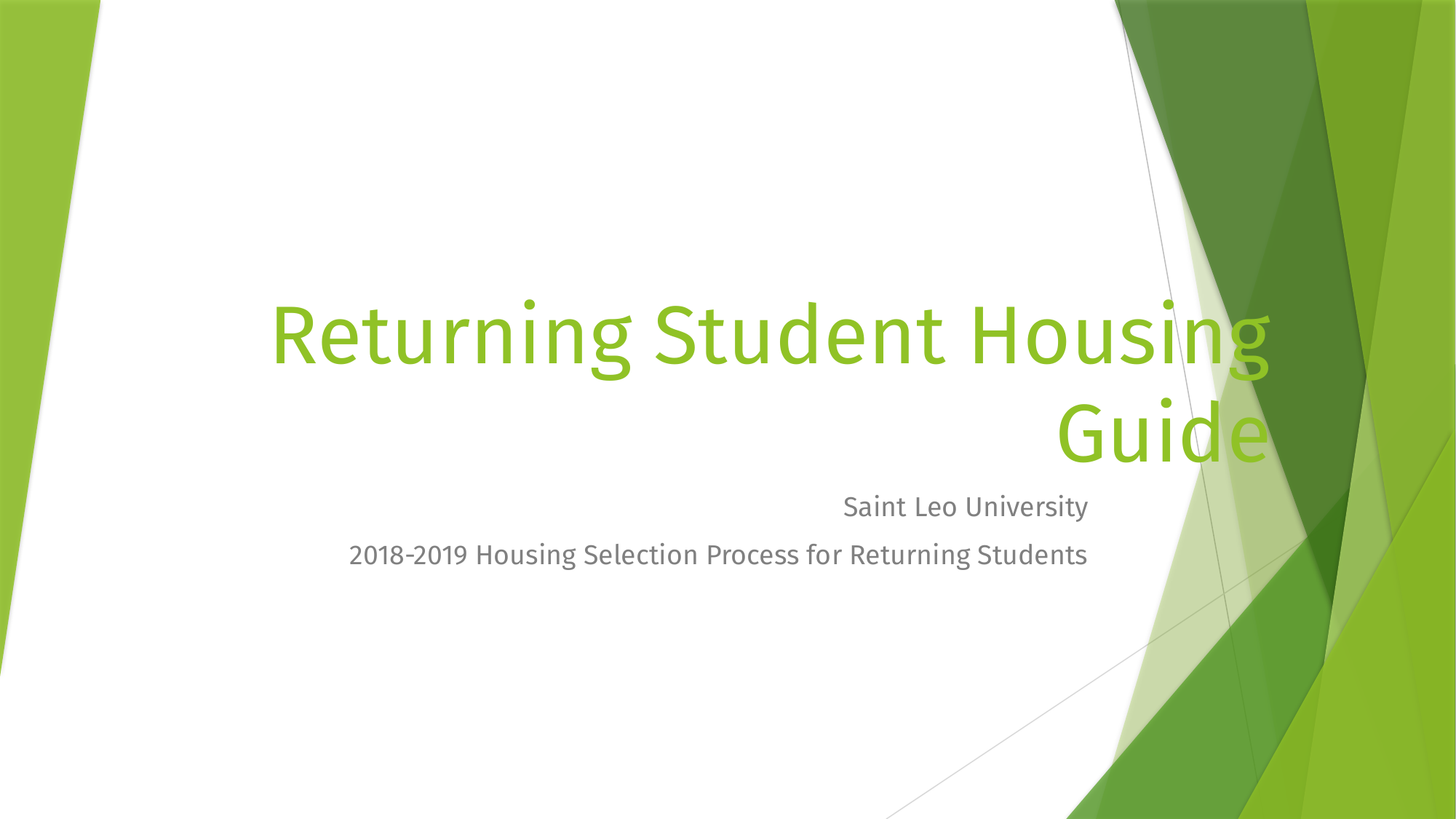

# Returning Student Housing Guide
Saint Leo University
2018-2019 Housing Selection Process for Returning Students